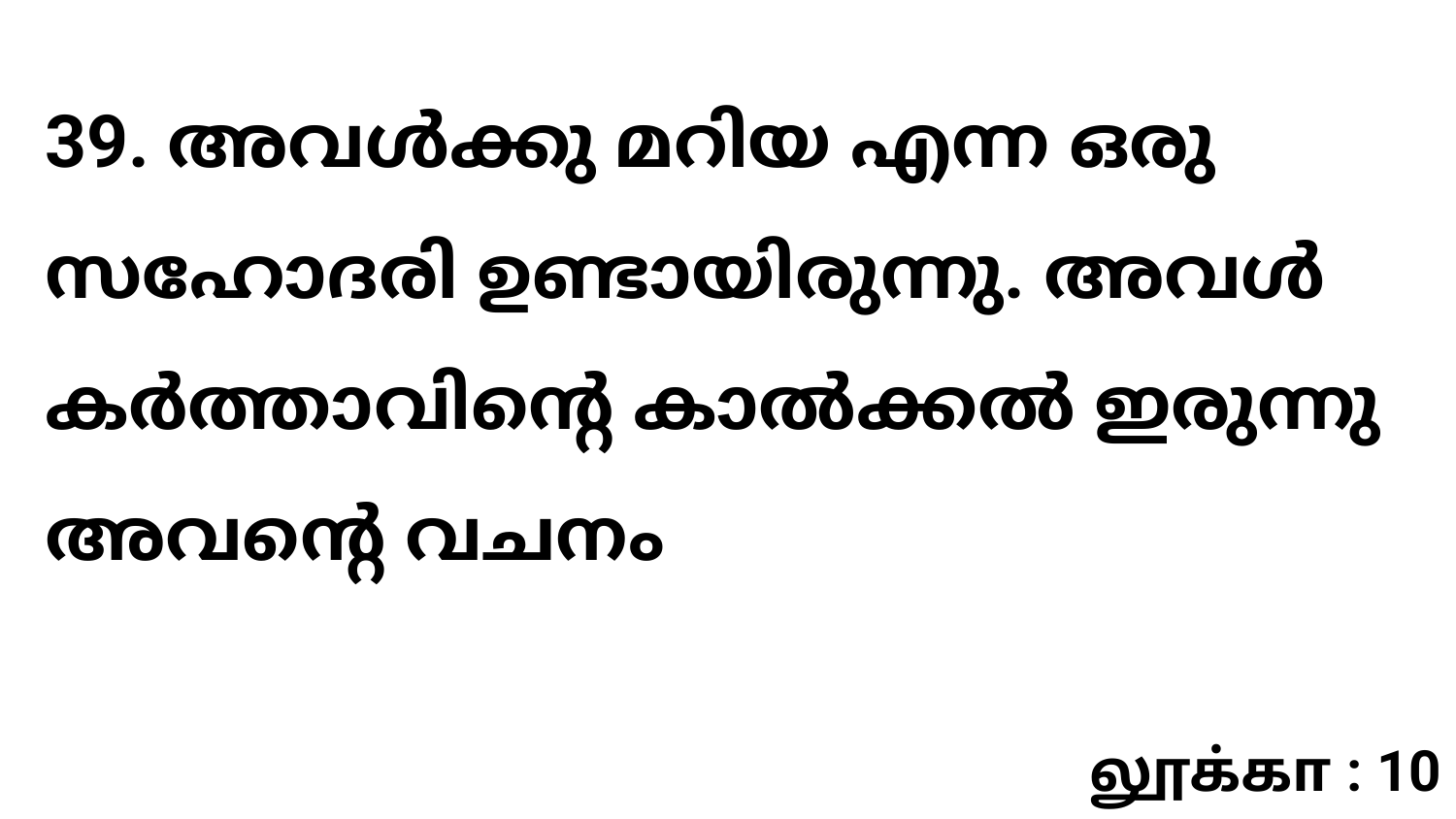

39. അവൾക്കു മറിയ എന്ന ഒരു സഹോദരി ഉണ്ടായിരുന്നു. അവൾ കർത്താവിന്റെ കാൽക്കൽ ഇരുന്നു അവന്റെ വചനം
லூக்கா : 10